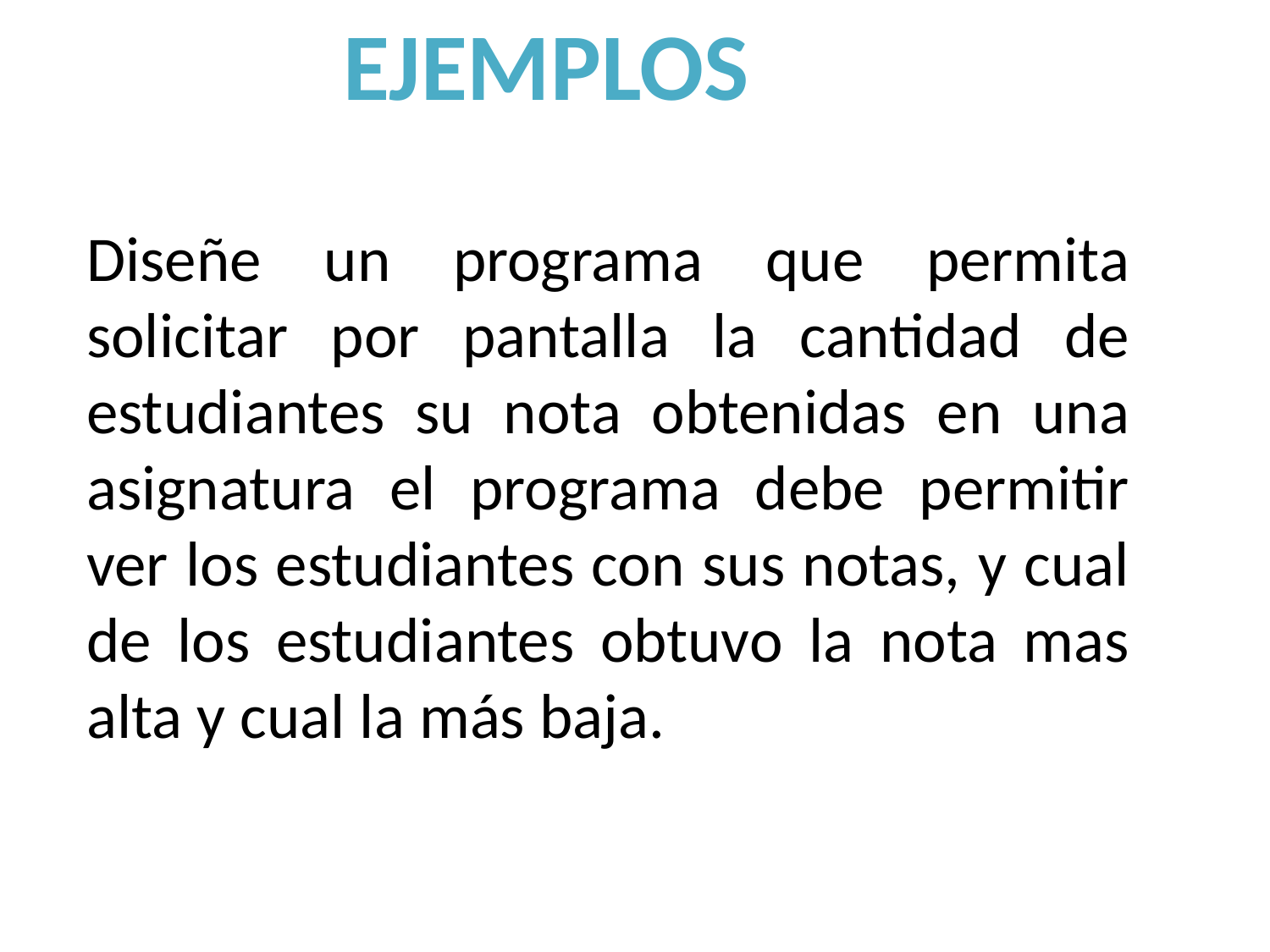

EJEMPLOS
Diseñe un programa que permita solicitar por pantalla la cantidad de estudiantes su nota obtenidas en una asignatura el programa debe permitir ver los estudiantes con sus notas, y cual de los estudiantes obtuvo la nota mas alta y cual la más baja.